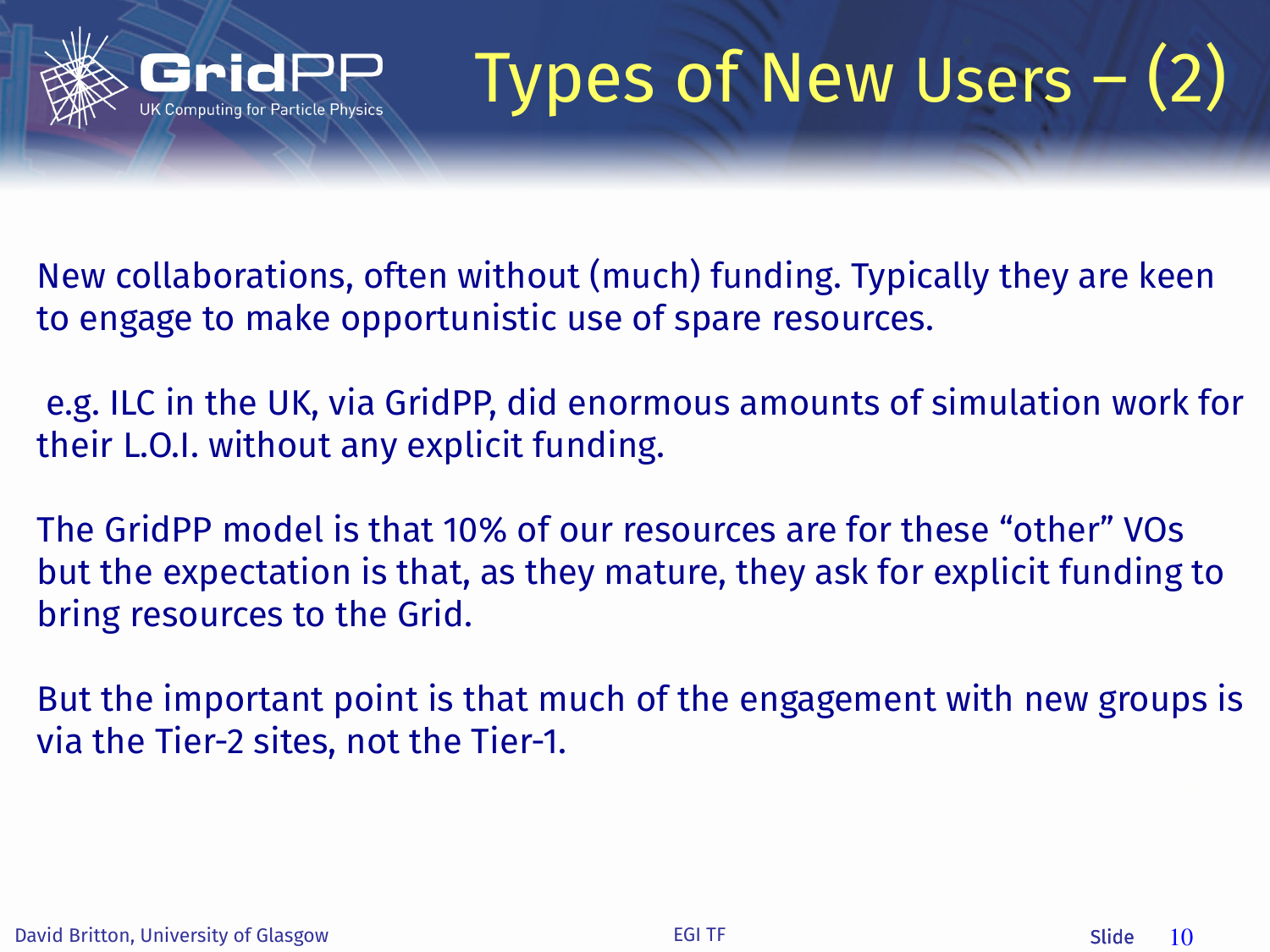

# Types of New Users – (2)
New collaborations, often without (much) funding. Typically they are keen to engage to make opportunistic use of spare resources.

 e.g. ILC in the UK, via GridPP, did enormous amounts of simulation work for their L.O.I. without any explicit funding.

The GridPP model is that 10% of our resources are for these “other” VOs but the expectation is that, as they mature, they ask for explicit funding to bring resources to the Grid.

But the important point is that much of the engagement with new groups is via the Tier-2 sites, not the Tier-1.

10
EGI TF
David Britton, University of Glasgow